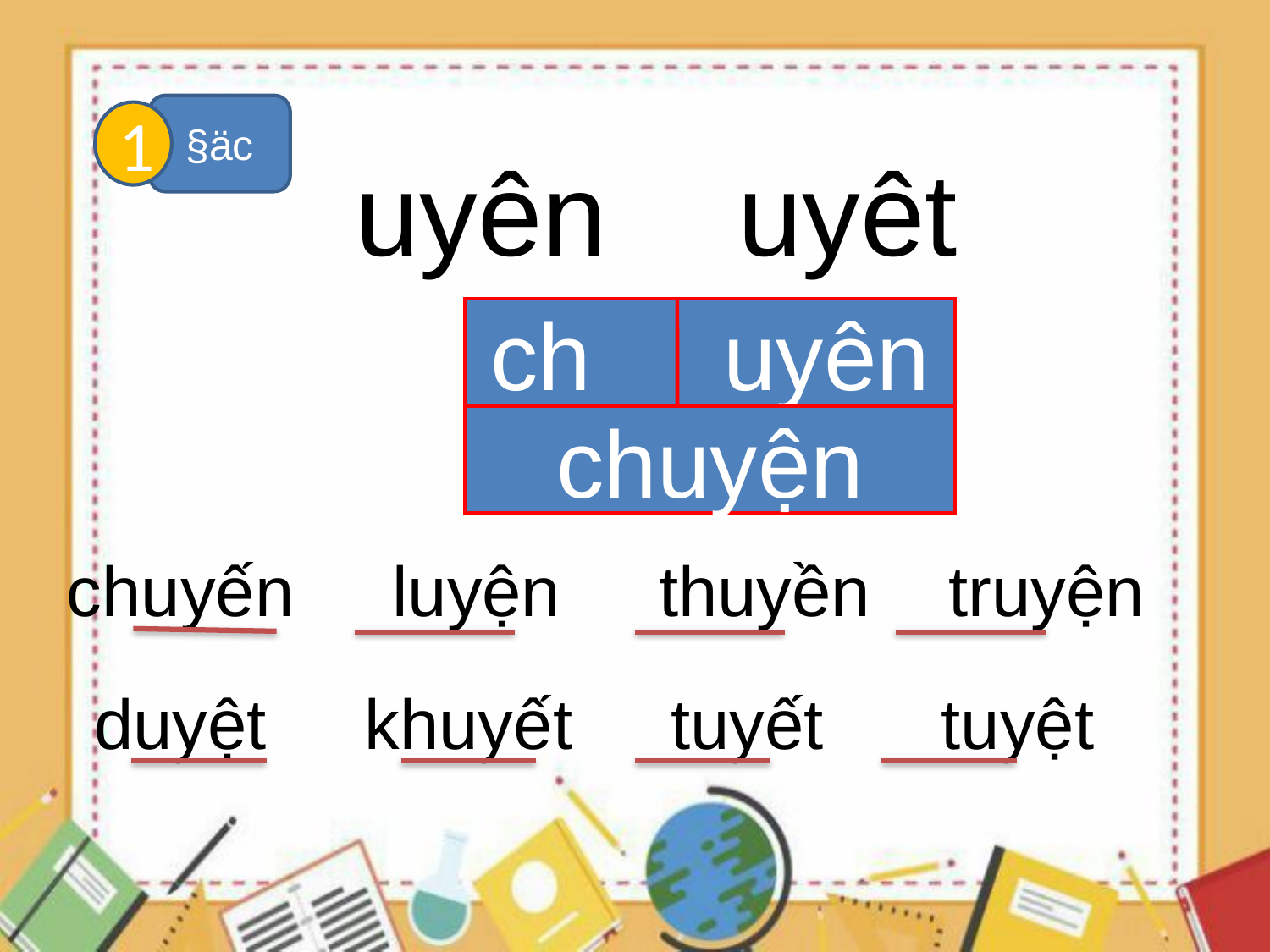

§äc
1
uyên
uyêt
ch	    uyên

chuyện
  chuyến     luyện     thuyền    truyện
duyệt     khuyết     tuyết      tuyệt